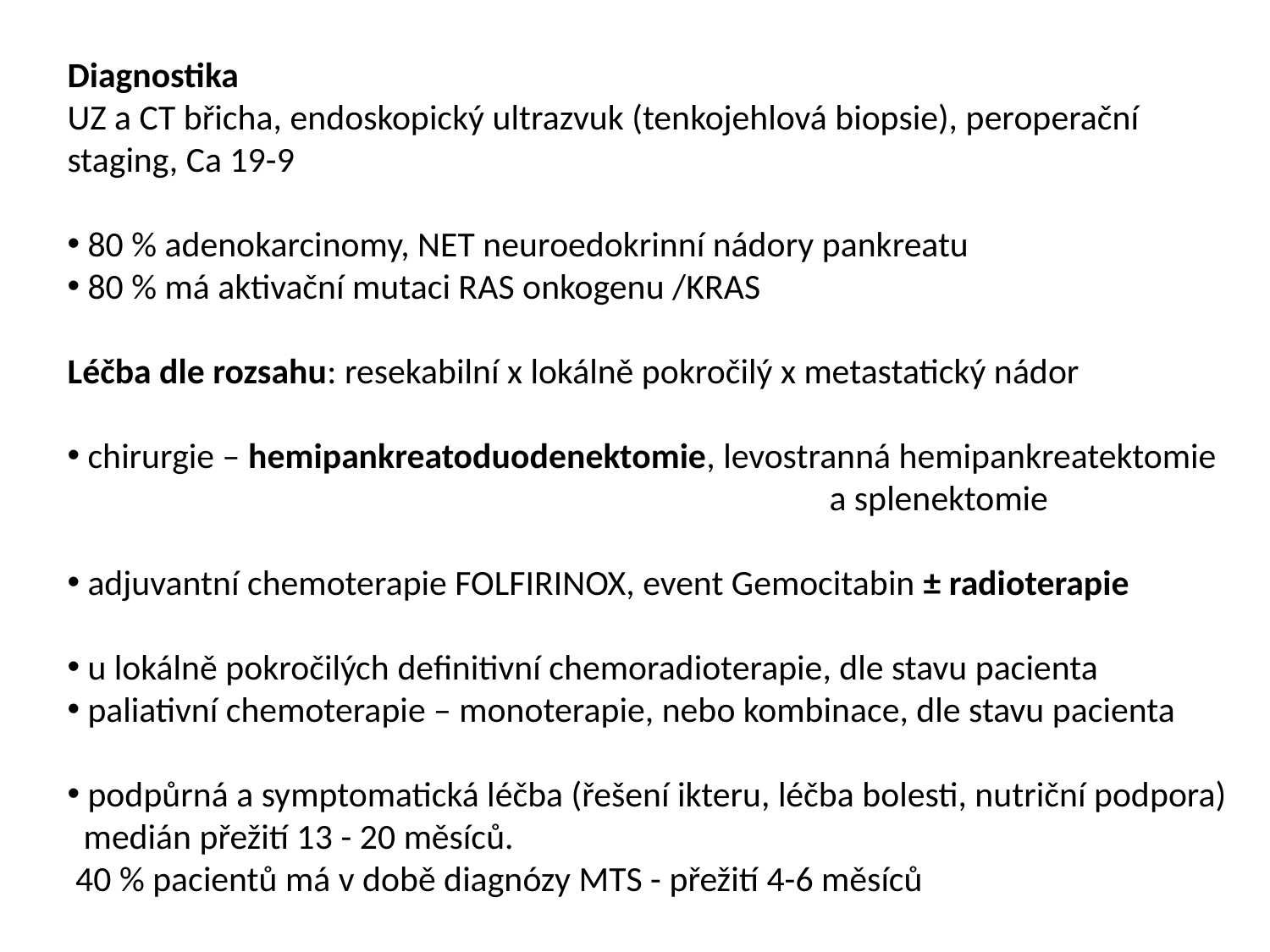

Diagnostika
UZ a CT břicha, endoskopický ultrazvuk (tenkojehlová biopsie), peroperační staging, Ca 19-9

 80 % adenokarcinomy, NET neuroedokrinní nádory pankreatu
 80 % má aktivační mutaci RAS onkogenu /KRAS

Léčba dle rozsahu: resekabilní x lokálně pokročilý x metastatický nádor

 chirurgie – hemipankreatoduodenektomie, levostranná hemipankreatektomie 						a splenektomie

 adjuvantní chemoterapie FOLFIRINOX, event Gemocitabin ± radioterapie

 u lokálně pokročilých definitivní chemoradioterapie, dle stavu pacienta
 paliativní chemoterapie – monoterapie, nebo kombinace, dle stavu pacienta

 podpůrná a symptomatická léčba (řešení ikteru, léčba bolesti, nutriční podpora)
  medián přežití 13 - 20 měsíců.
 40 % pacientů má v době diagnózy MTS - přežití 4-6 měsíců